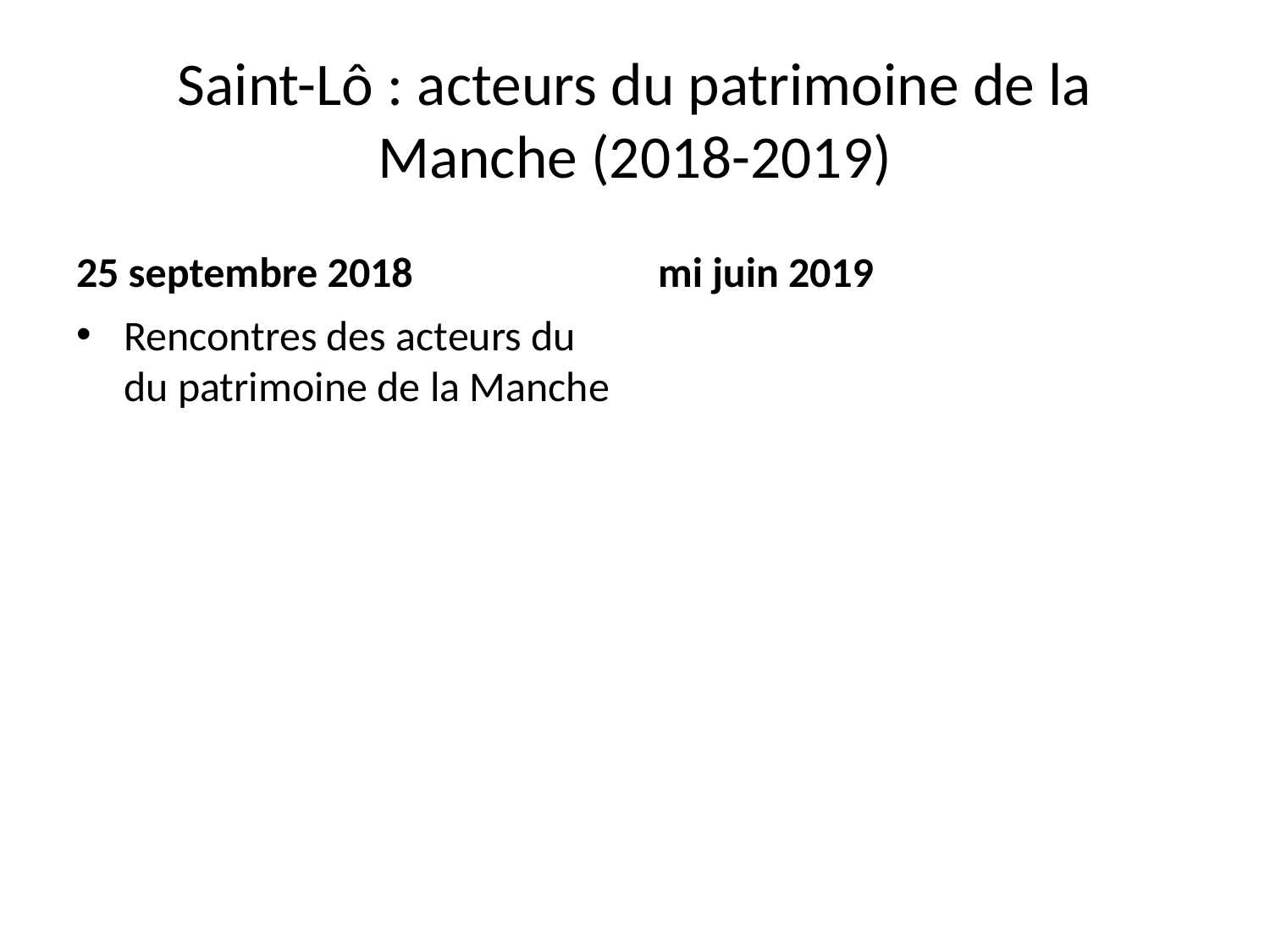

# Saint-Lô : acteurs du patrimoine de la Manche (2018-2019)
25 septembre 2018
mi juin 2019
Rencontres des acteurs du du patrimoine de la Manche